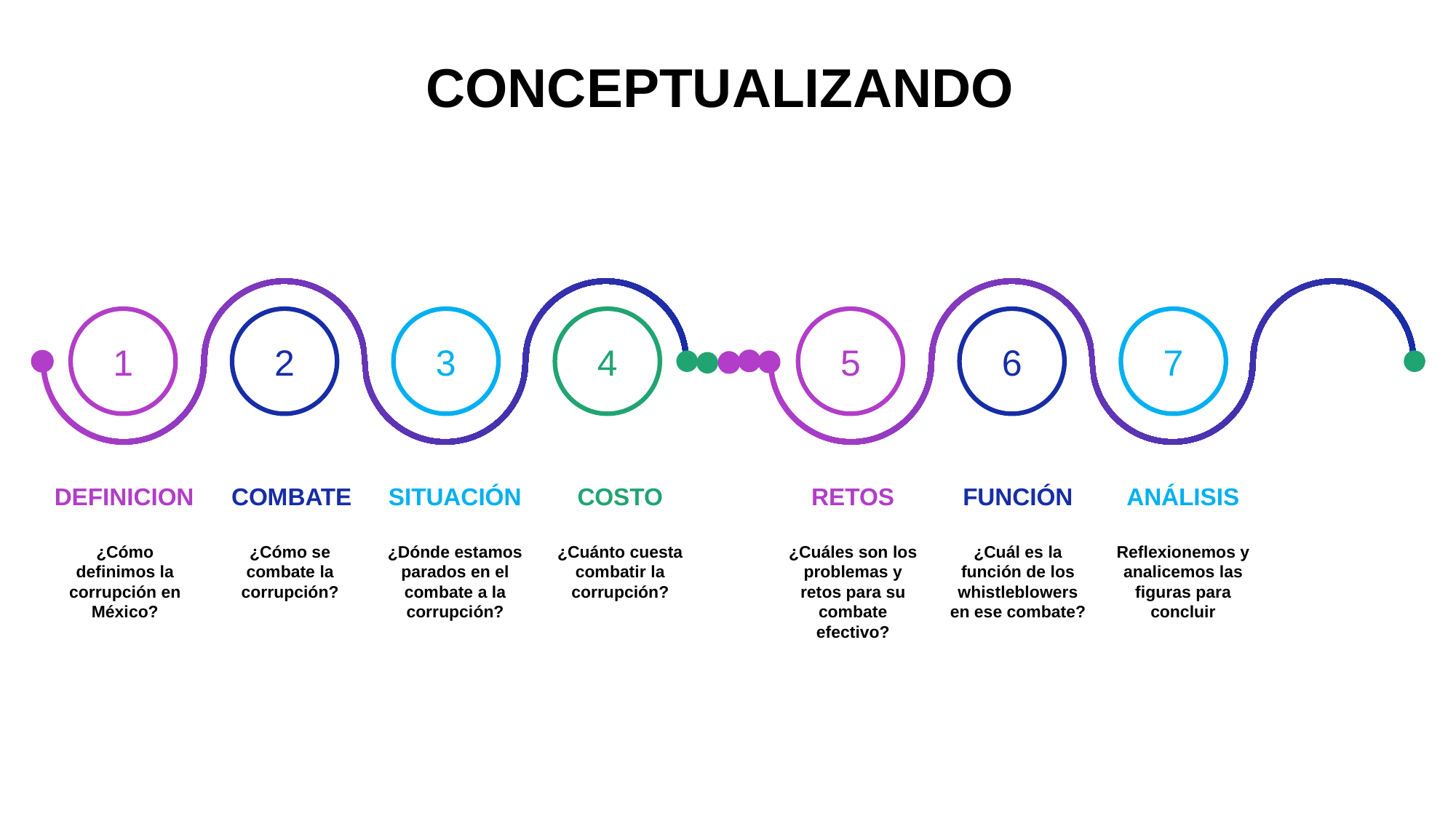

# CONCEPTUALIZANDO

1
2
3
4
5
6
7

DEFINICION
COMBATE
SITUACIÓN
COSTO
RETOS
FUNCIÓN
ANÁLISIS
¿Cómo definimos la corrupción en México?

¿Cómo se combate la corrupción?
¿Dónde estamos parados en el combate a la corrupción?
¿Cuánto cuesta combatir la corrupción?
¿Cuáles son los problemas y retos para su combate efectivo?
¿Cuál es la función de los whistleblowers en ese combate?
Reflexionemos y analicemos las figuras para concluir